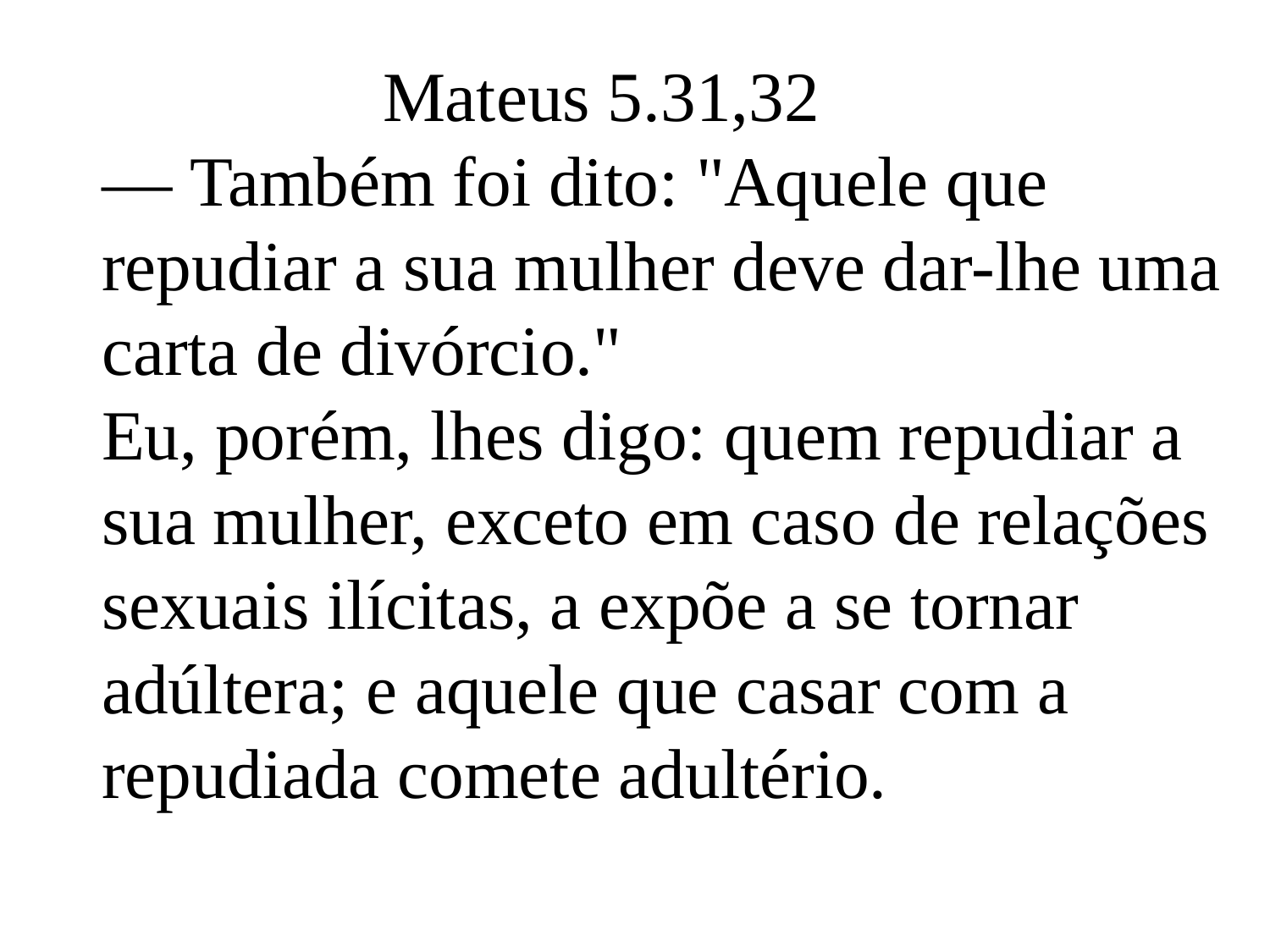

Mateus 5.31,32
— Também foi dito: "Aquele que repudiar a sua mulher deve dar-lhe uma carta de divórcio."
Eu, porém, lhes digo: quem repudiar a sua mulher, exceto em caso de relações sexuais ilícitas, a expõe a se tornar adúltera; e aquele que casar com a repudiada comete adultério.